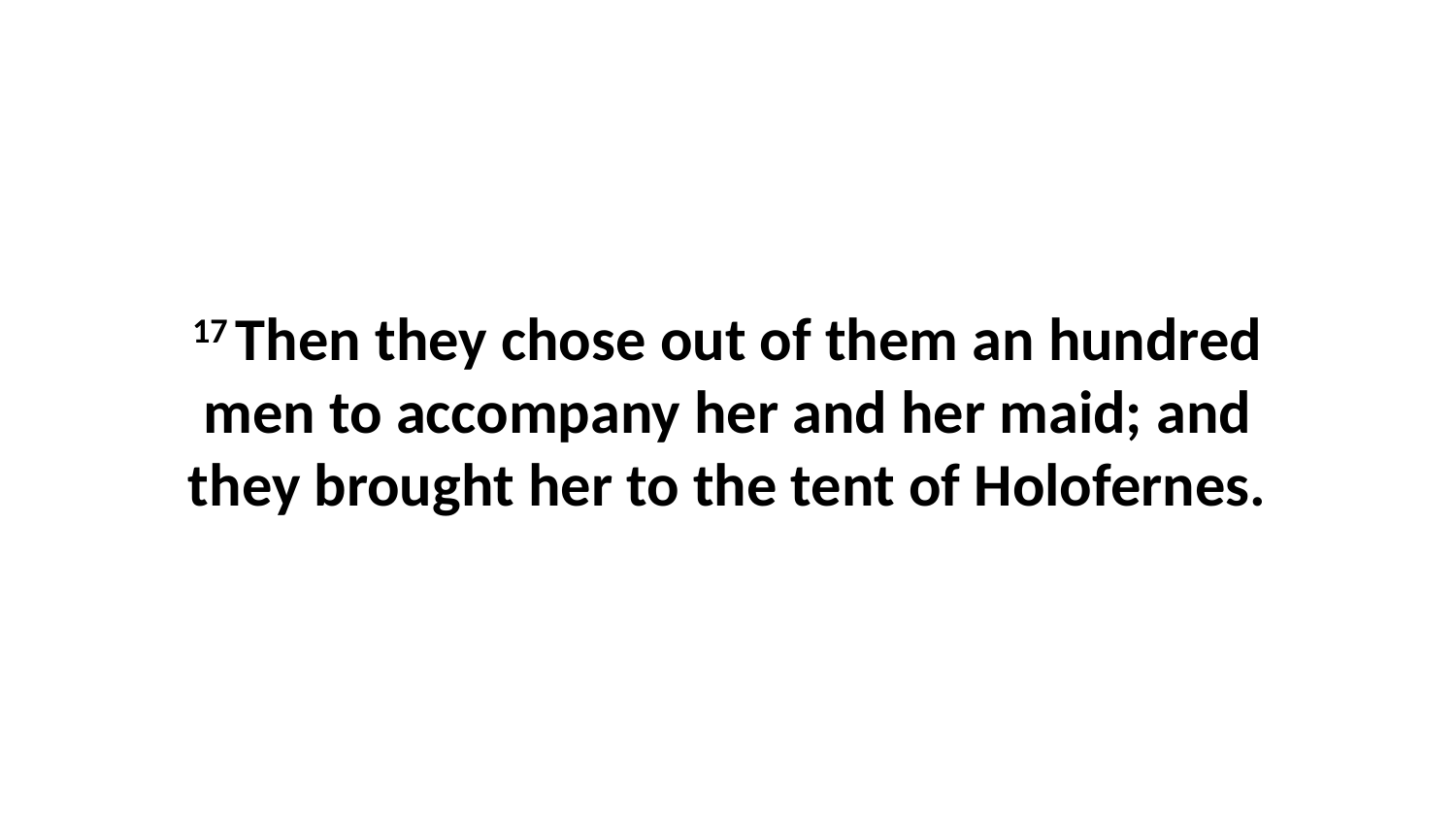

17 Then they chose out of them an hundred men to accompany her and her maid; and they brought her to the tent of Holofernes.